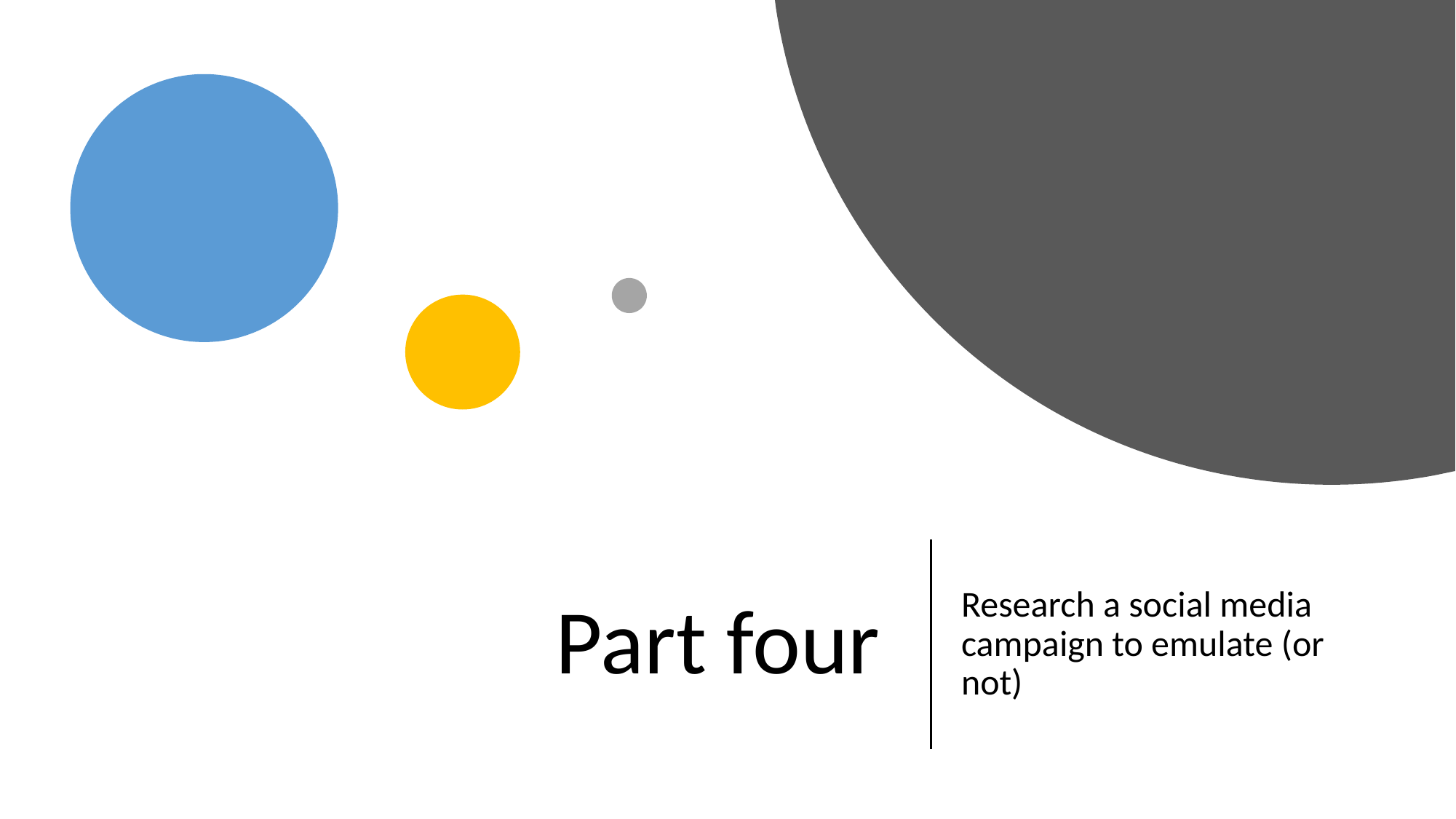

# Part four
Research a social media campaign to emulate (or not)